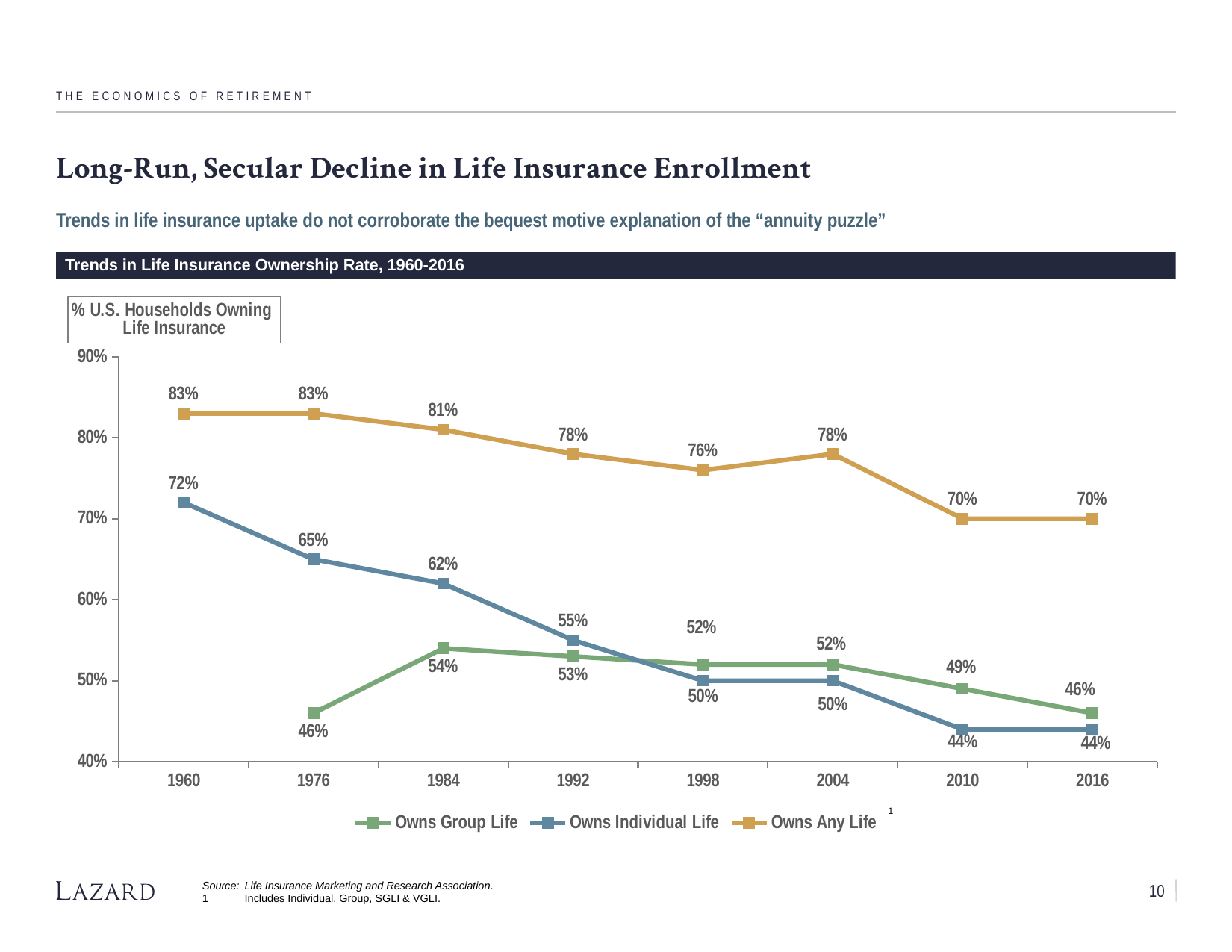

The Economics of Retirement

# Long-Run, Secular Decline in Life Insurance Enrollment
Trends in life insurance uptake do not corroborate the bequest motive explanation of the “annuity puzzle”
Trends in Life Insurance Ownership Rate, 1960-2016

### Chart

| Category | Owns Group Life | Owns Individual Life | Owns Any Life |
|---|---|---|---|
| 1960 | None | 0.72 | 0.83 |
| 1976 | 0.46 | 0.65 | 0.83 |
| 1984 | 0.54 | 0.62 | 0.81 |
| 1992 | 0.53 | 0.55 | 0.78 |
| 1998 | 0.52 | 0.5 | 0.76 |
| 2004 | 0.52 | 0.5 | 0.78 |
| 2010 | 0.49 | 0.44 | 0.7 |
| 2016 | 0.46 | 0.44 | 0.7 |
1
10
Source: 	Life Insurance Marketing and Research Association.
1	Includes Individual, Group, SGLI & VGLI.